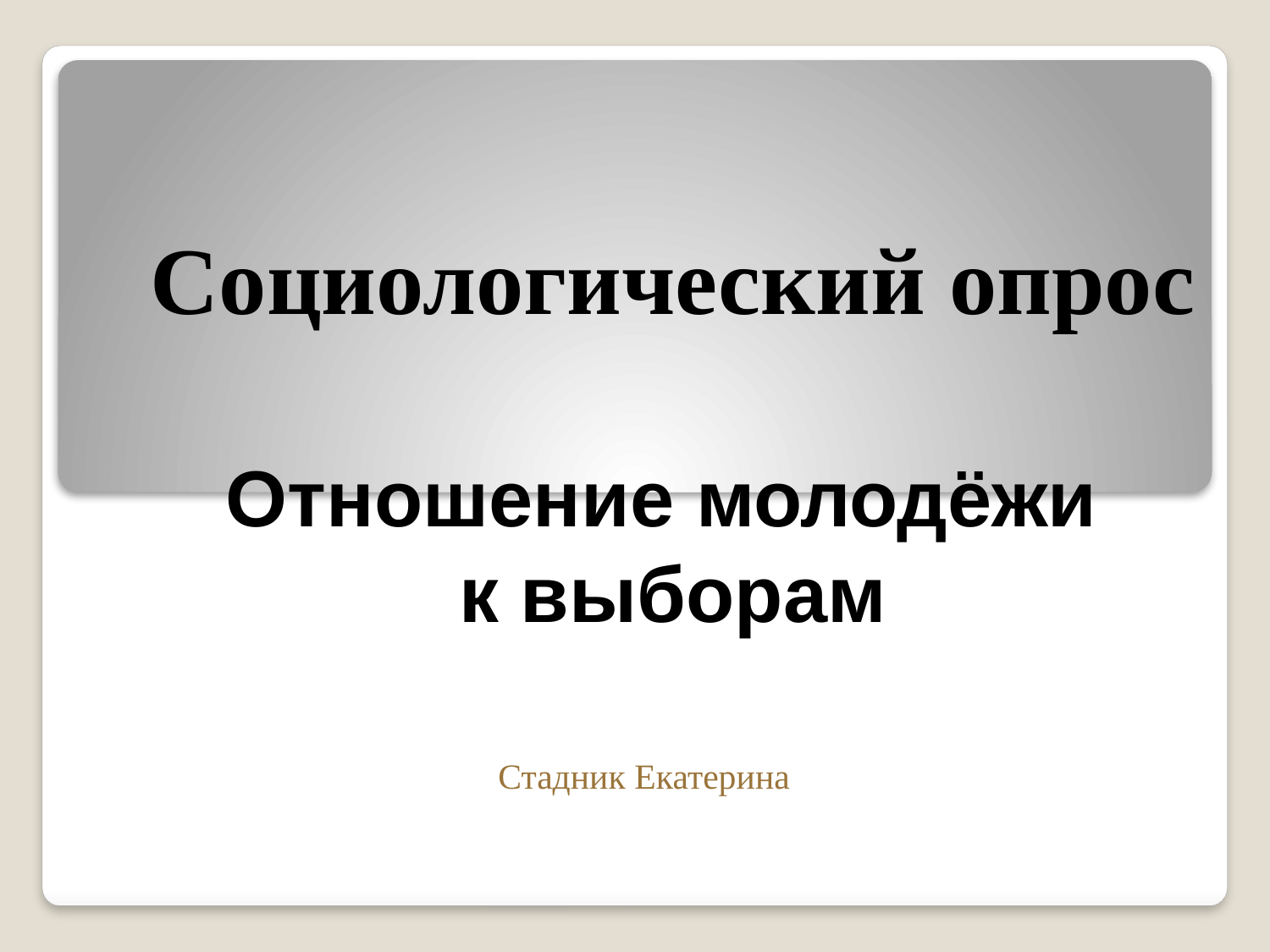

# Социологический опрос Отношение молодёжи к выборам
Стадник Екатерина